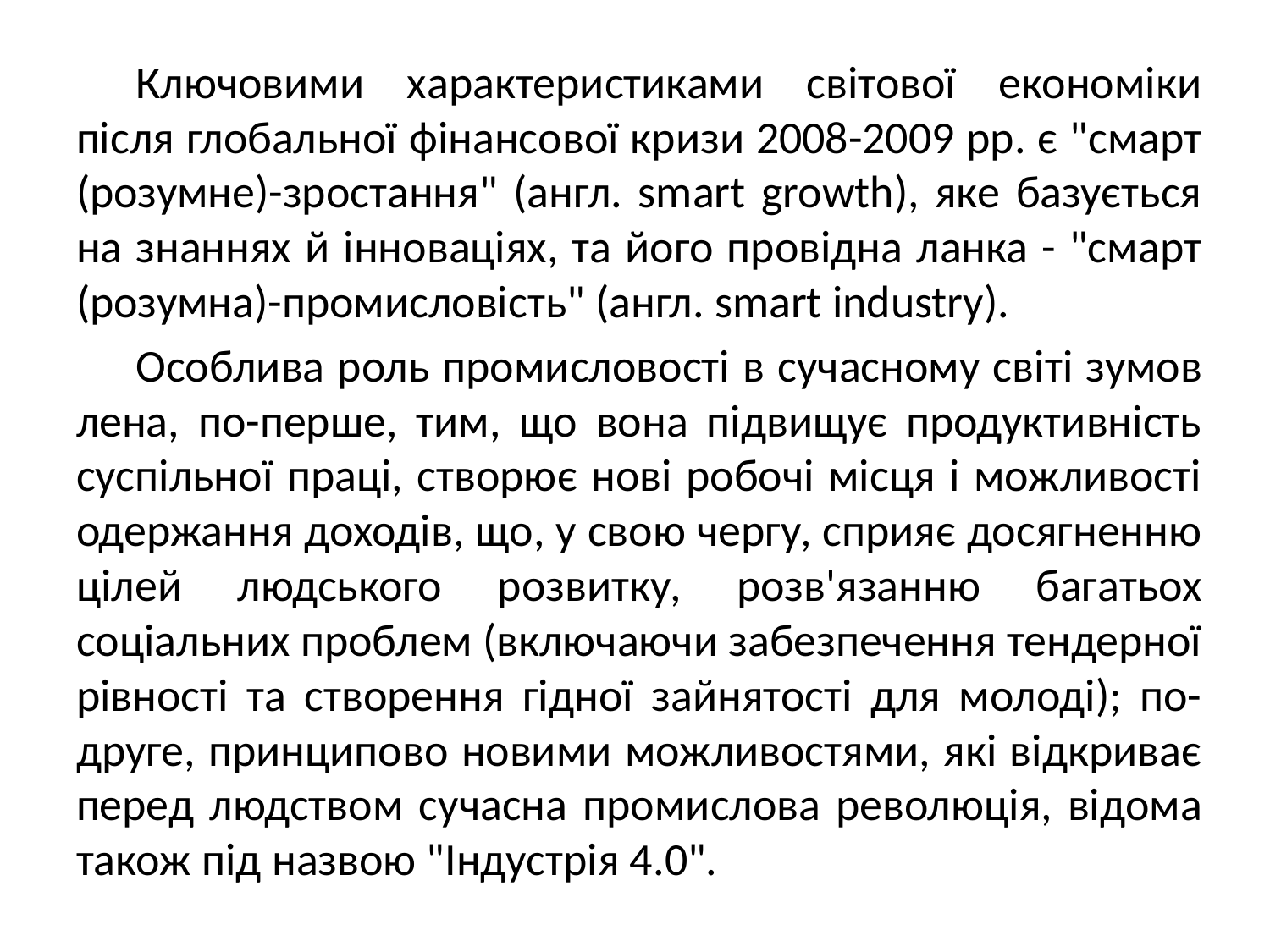

Ключовими характеристиками світової економіки після глобальної фінансової кризи 2008-2009 pp. є "смарт (розумне)-зростання" (англ. smart growth), яке базується на знаннях й інноваціях, та його провідна ланка - "смарт (розумна)-промисловість" (англ. smart industry).
Особлива роль промисловості в сучасному світі зумов­лена, по-перше, тим, що вона підвищує продуктивність суспільної праці, створює нові робочі місця і можливості одержання доходів, що, у свою чергу, сприяє досягненню цілей людського розвитку, розв'язанню багатьох соціальних проблем (включаючи забезпечення тендерної рівності та створення гідної зайнятості для молоді); по-друге, принципово новими можливостями, які відкриває перед людством сучасна промислова революція, відома також під назвою "Індустрія 4.0".